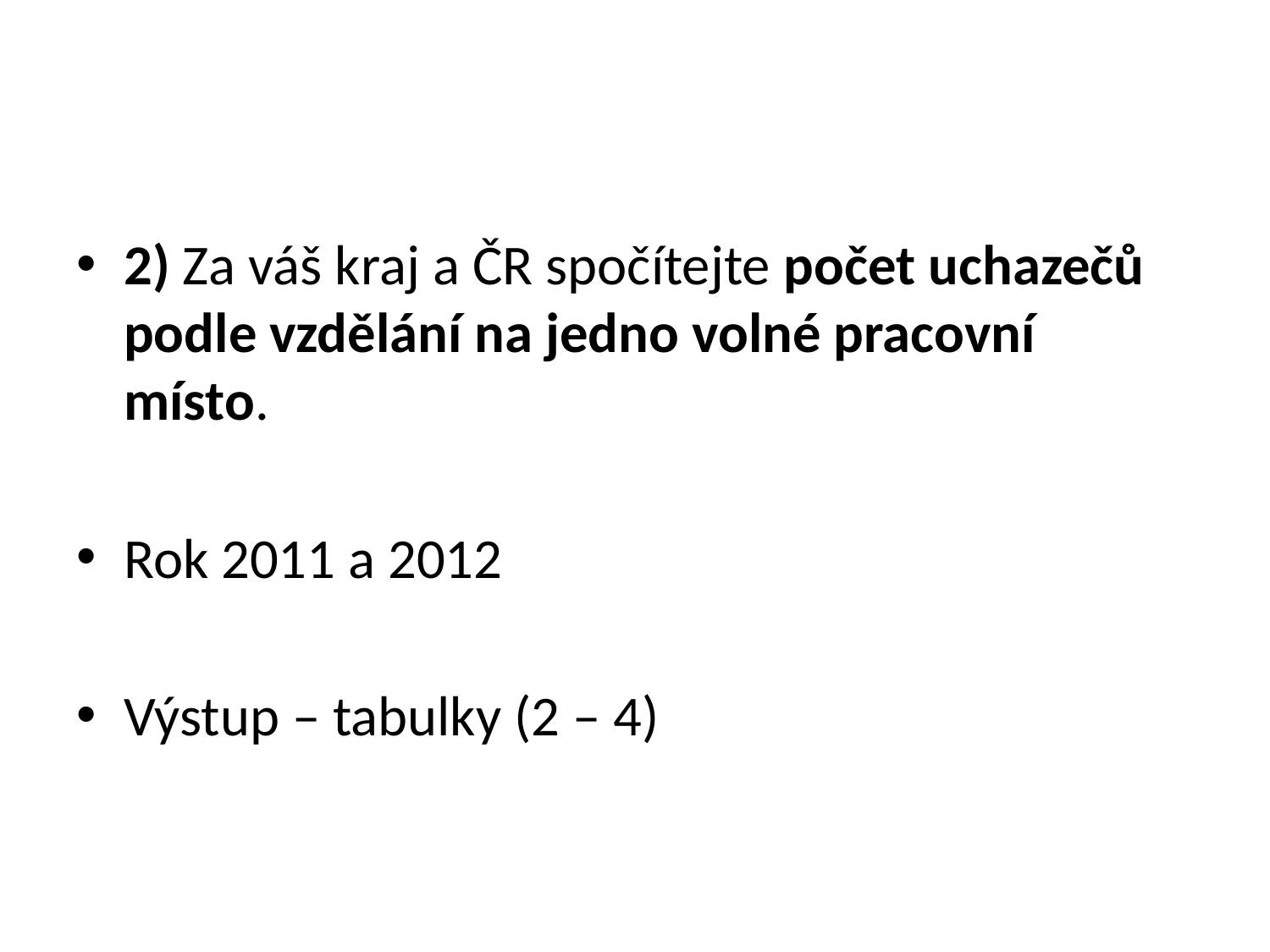

#
2) Za váš kraj a ČR spočítejte počet uchazečů podle vzdělání na jedno volné pracovní místo.

Rok 2011 a 2012

Výstup – tabulky (2 – 4)